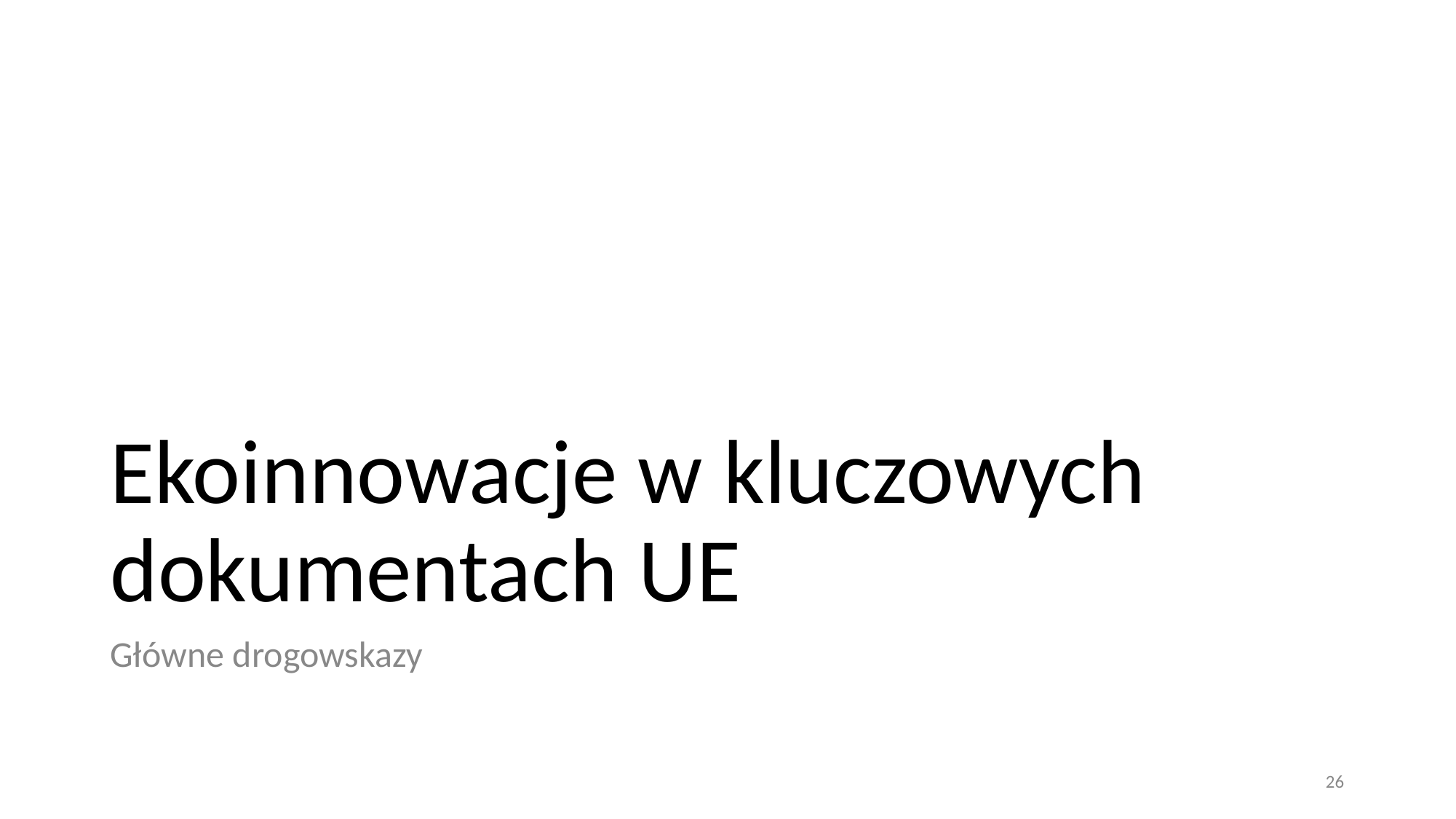

# Ekoinnowacje w kluczowych dokumentach UE

Główne drogowskazy
26